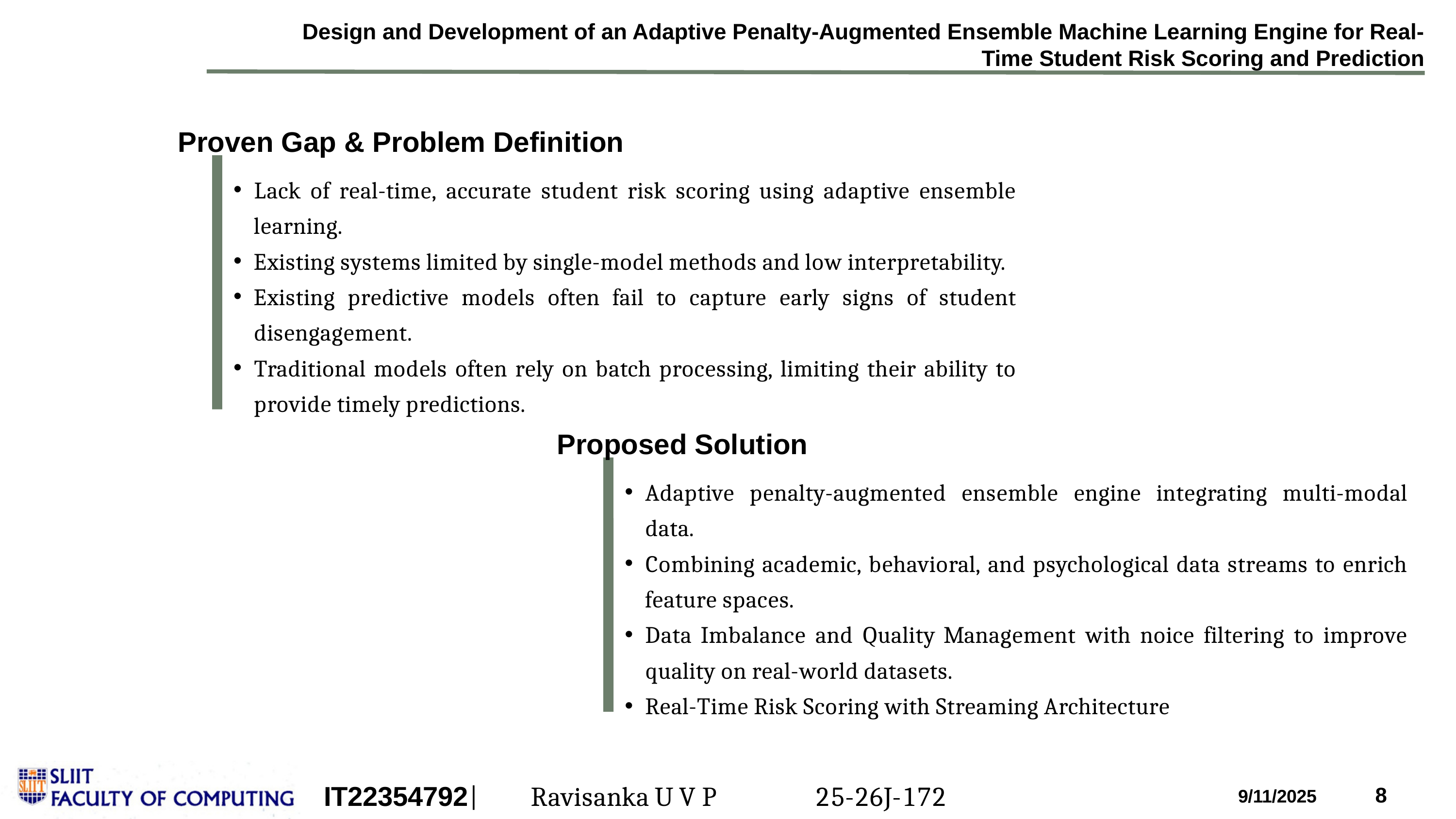

Design and Development of an Adaptive Penalty-Augmented Ensemble Machine Learning Engine for Real-Time Student Risk Scoring and Prediction

Proven Gap & Problem Definition

Lack of real-time, accurate student risk scoring using adaptive ensemble learning.
Existing systems limited by single-model methods and low interpretability.
Existing predictive models often fail to capture early signs of student disengagement.
Traditional models often rely on batch processing, limiting their ability to provide timely predictions.
Proposed Solution

Adaptive penalty-augmented ensemble engine integrating multi-modal data.
Combining academic, behavioral, and psychological data streams to enrich feature spaces.
Data Imbalance and Quality Management with noice filtering to improve quality on real-world datasets.
Real-Time Risk Scoring with Streaming Architecture

IT22354792	|
Ravisanka U V P
25-26J-172
9/11/2025
8